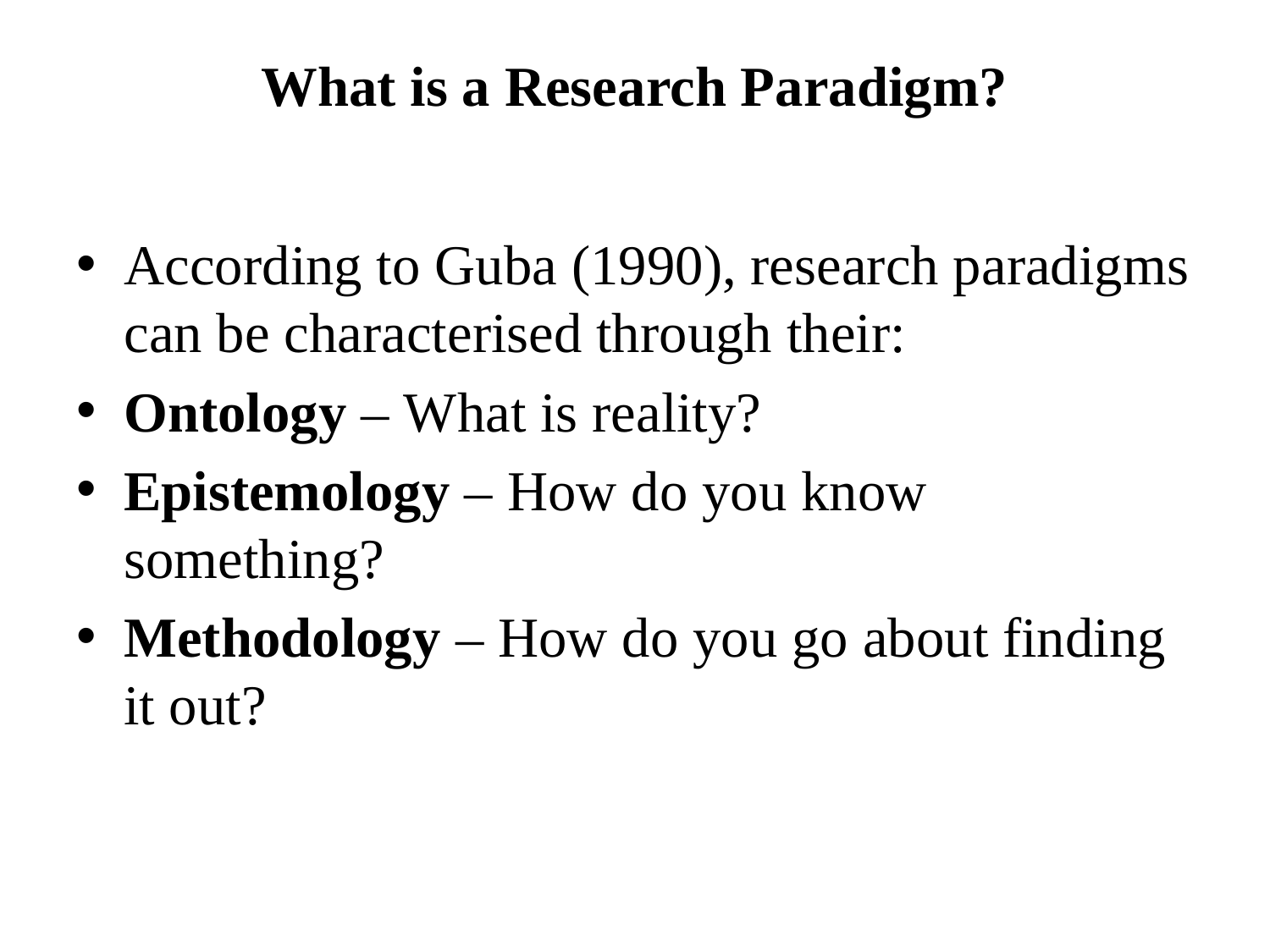

# What is a Research Paradigm?
According to Guba (1990), research paradigms can be characterised through their:
Ontology – What is reality?
Epistemology – How do you know something?
Methodology – How do you go about finding it out?